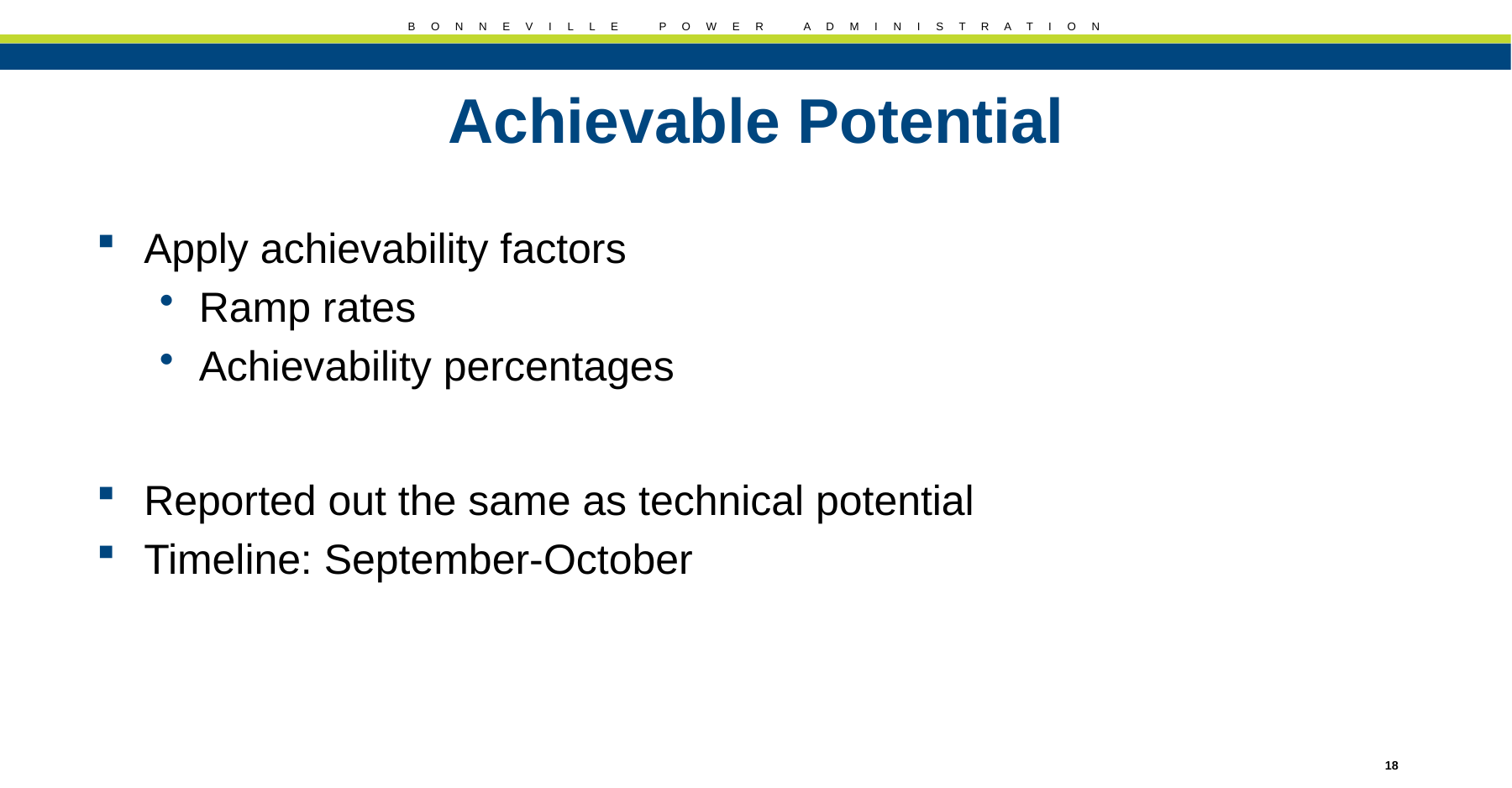

# Achievable Potential
Apply achievability factors
Ramp rates
Achievability percentages

Reported out the same as technical potential
Timeline: September-October

18